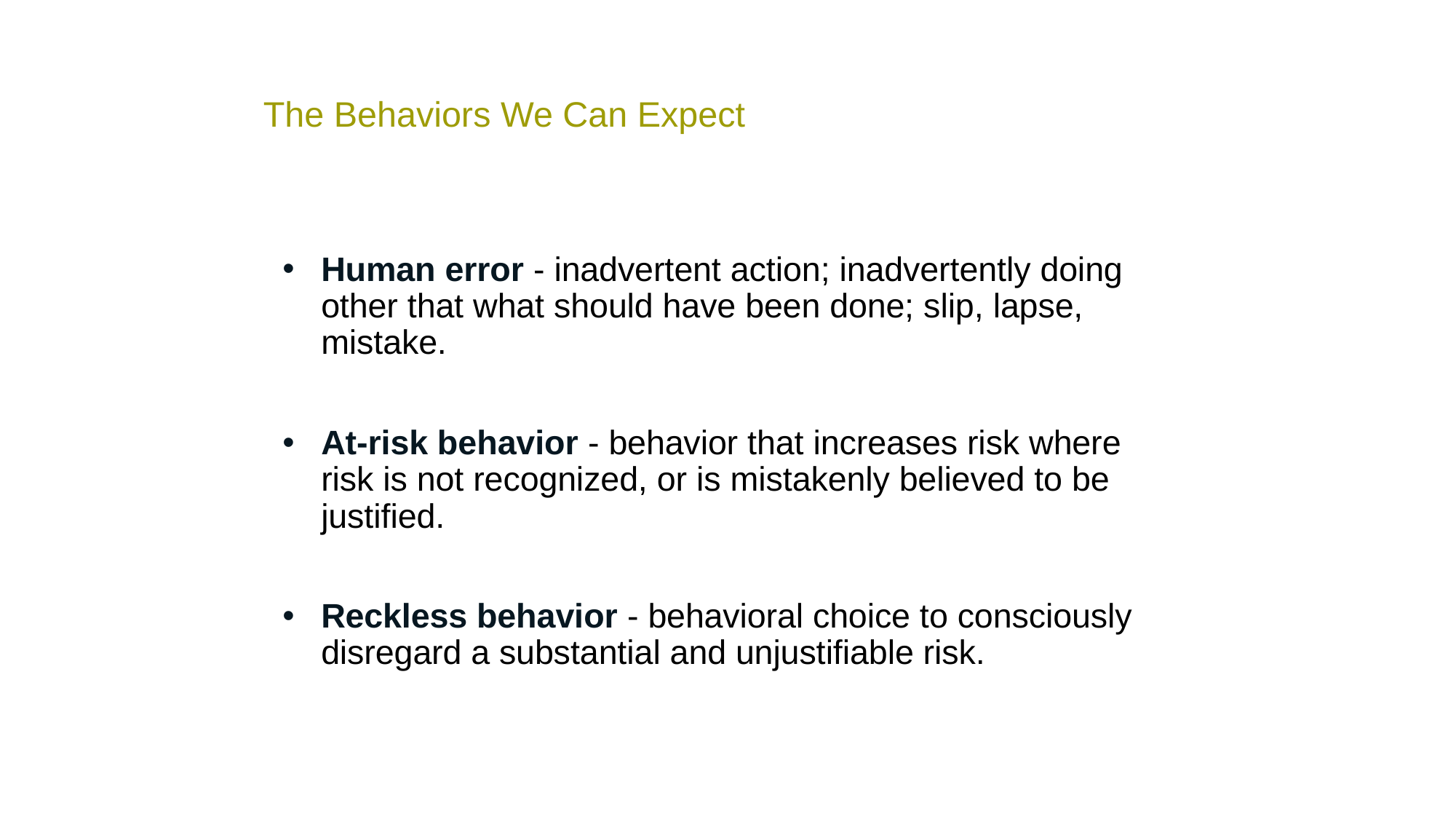

The Behaviors We Can Expect
Human error - inadvertent action; inadvertently doing other that what should have been done; slip, lapse, mistake.

At-risk behavior - behavior that increases risk where risk is not recognized, or is mistakenly believed to be justified.

Reckless behavior - behavioral choice to consciously disregard a substantial and unjustifiable risk.